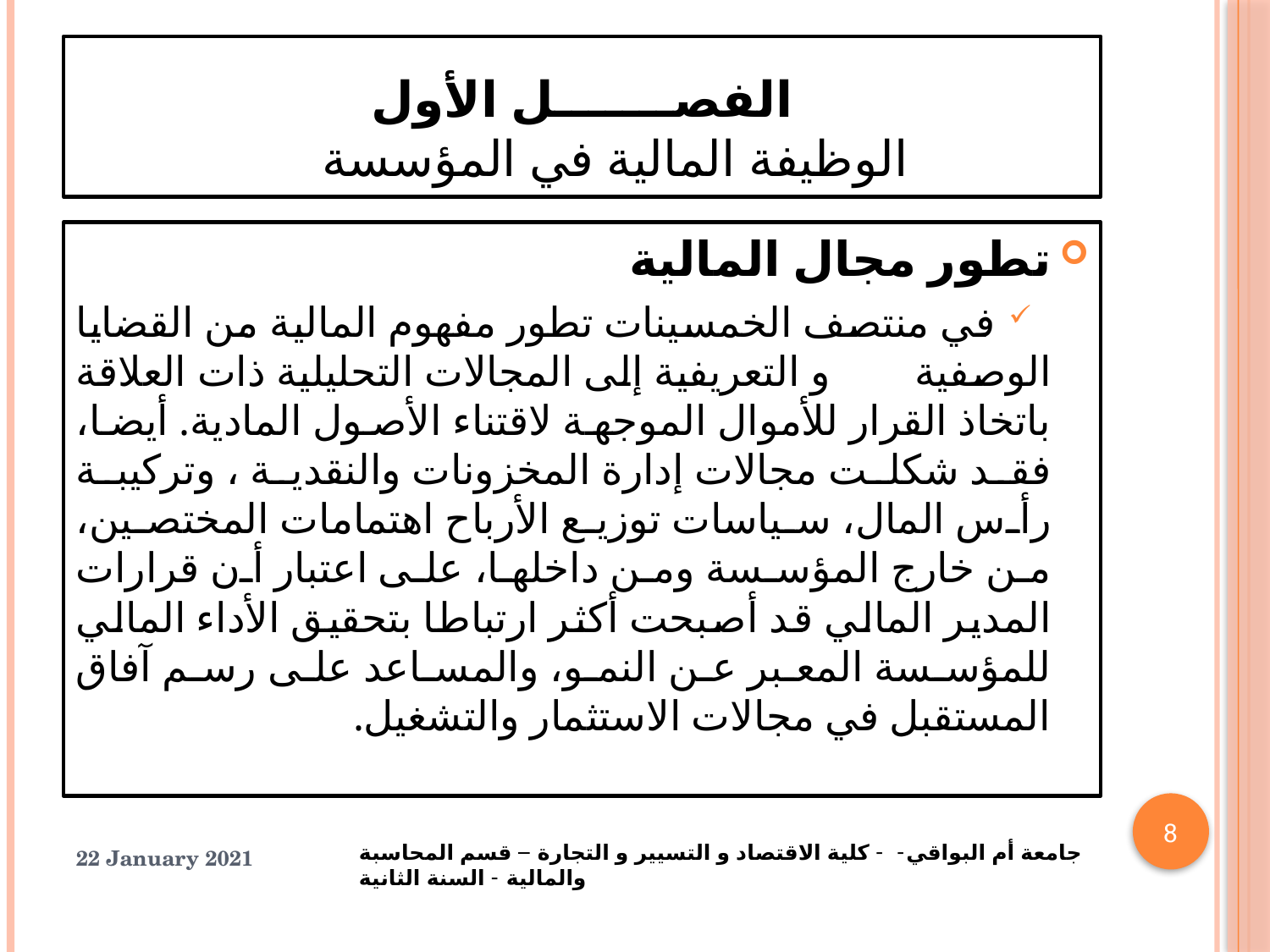

# الفصـــــــل الأول الوظيفة المالية في المؤسسة
تطور مجال المالية
 في منتصف الخمسينات تطور مفهوم المالية من القضايا الوصفية        و التعريفية إلى المجالات التحليلية ذات العلاقة باتخاذ القرار للأموال الموجهة لاقتناء الأصول المادية. أيضا، فقد شكلت مجالات إدارة المخزونات والنقدية ، وتركيبة رأس المال، سياسات توزيع الأرباح اهتمامات المختصين، من خارج المؤسسة ومن داخلها، على اعتبار أن قرارات المدير المالي قد أصبحت أكثر ارتباطا بتحقيق الأداء المالي للمؤسسة المعبر عن النمو، والمساعد على رسم آفاق المستقبل في مجالات الاستثمار والتشغيل.
8
جامعة أم البواقي-  - كلية الاقتصاد و التسيير و التجارة – قسم المحاسبة والمالية - السنة الثانية
22 January 2021